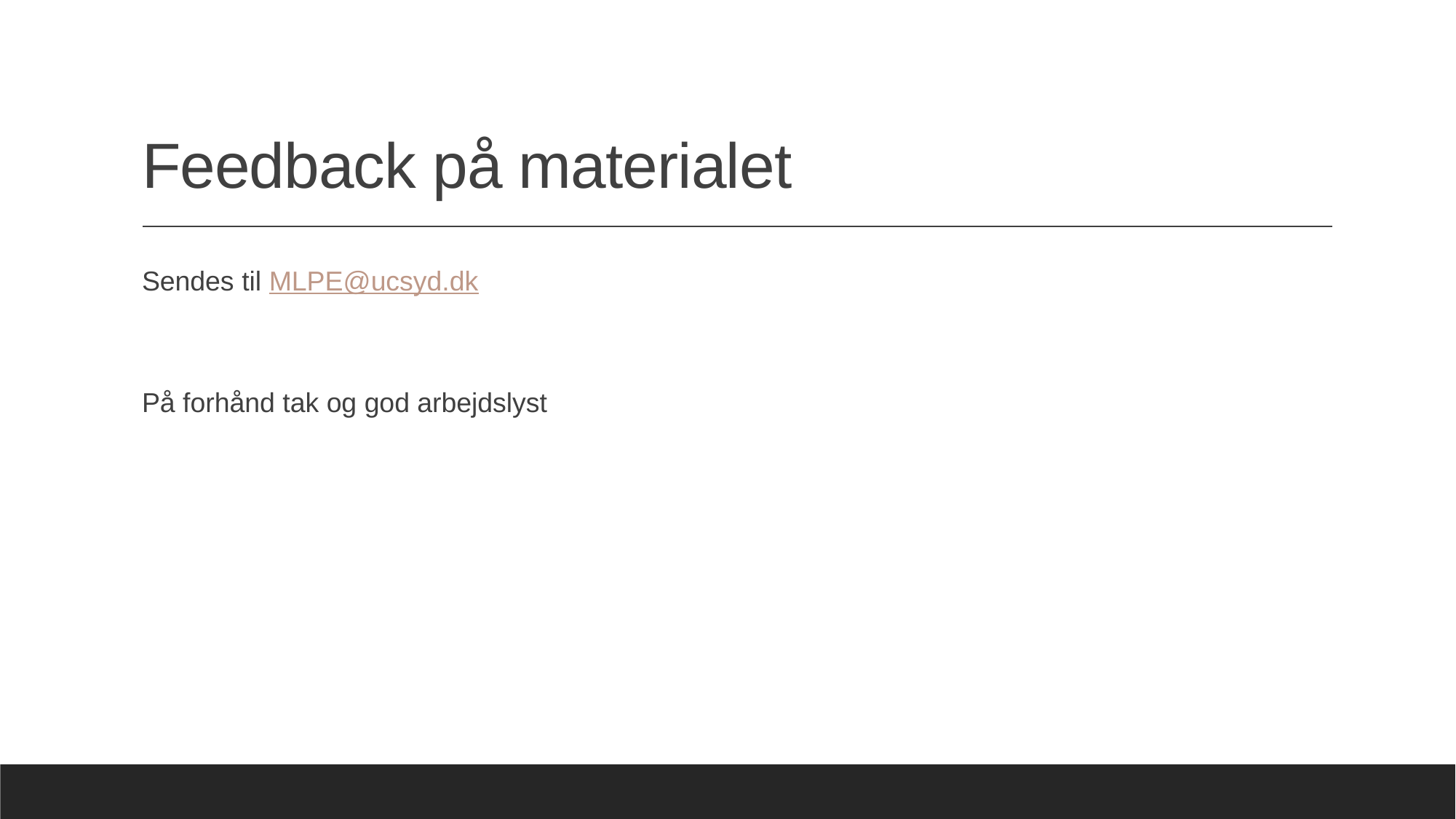

# Feedback på materialet
Sendes til MLPE@ucsyd.dk

På forhånd tak og god arbejdslyst